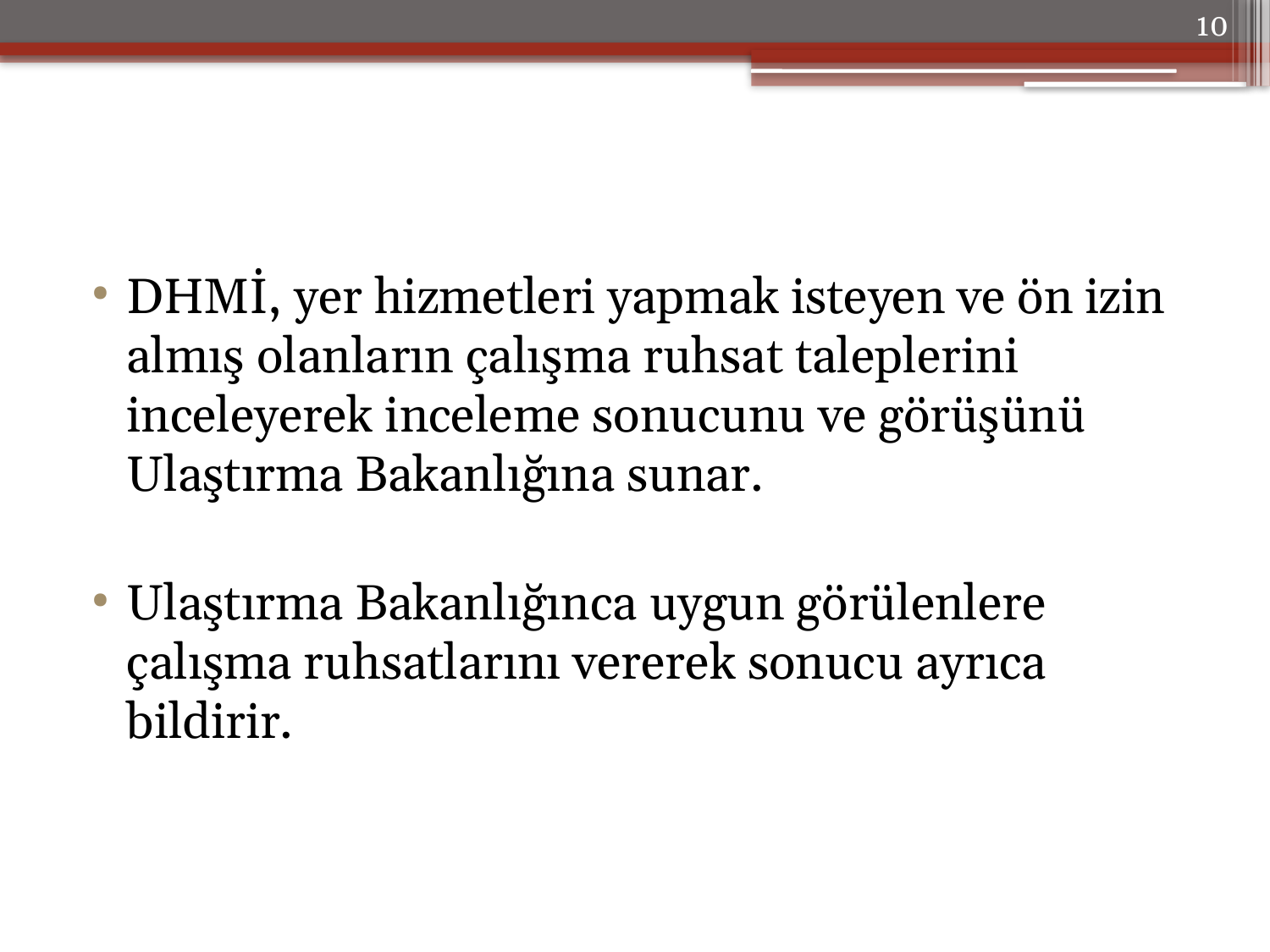

10
DHMİ, yer hizmetleri yapmak isteyen ve ön izin almış olanların çalışma ruhsat taleplerini inceleyerek inceleme sonucunu ve görüşünü Ulaştırma Bakanlığına sunar.

Ulaştırma Bakanlığınca uygun görülenlere çalışma ruhsatlarını vererek sonucu ayrıca bildirir.